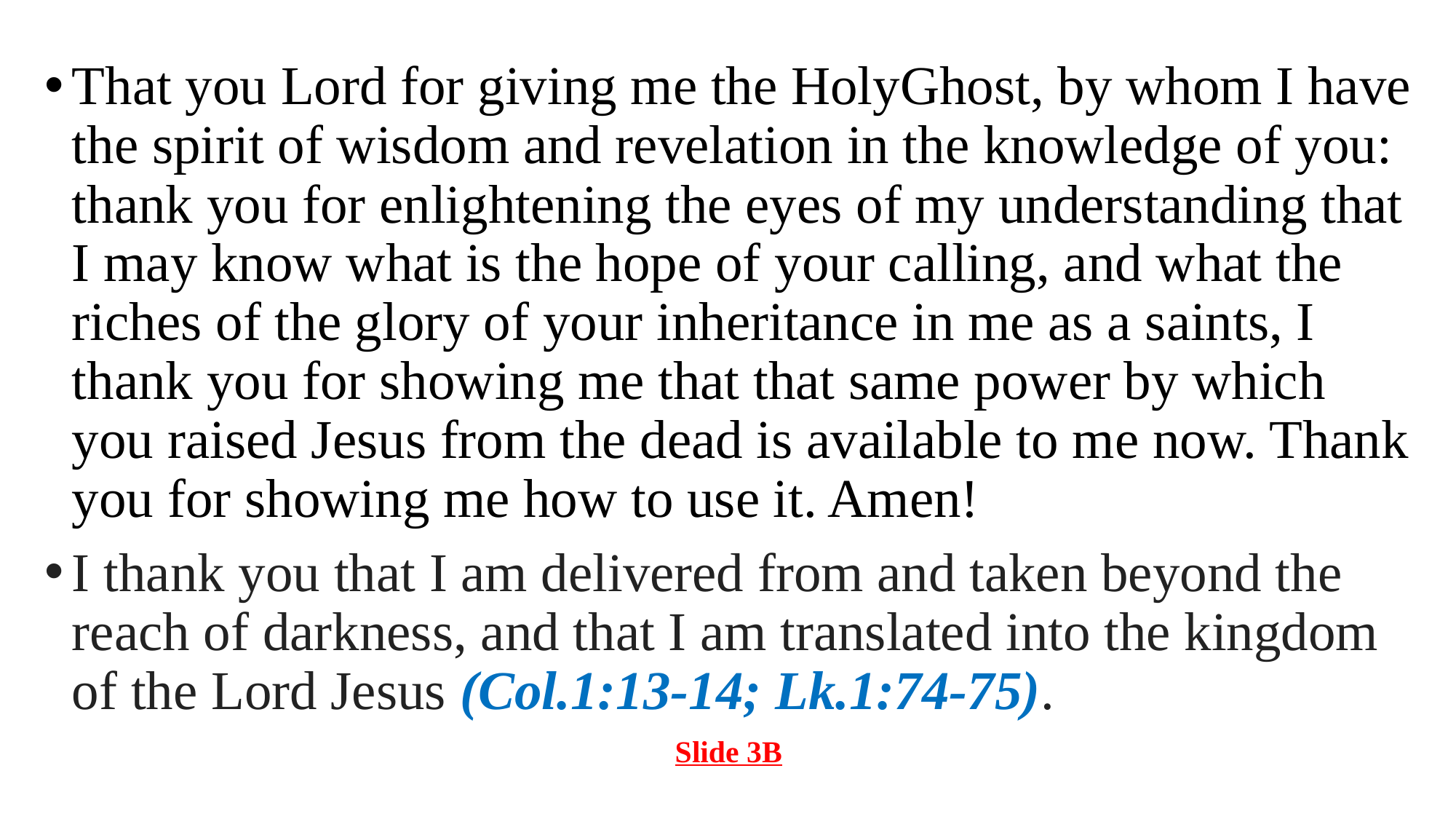

That you Lord for giving me the HolyGhost, by whom I have the spirit of wisdom and revelation in the knowledge of you: thank you for enlightening the eyes of my understanding that I may know what is the hope of your calling, and what the riches of the glory of your inheritance in me as a saints, I thank you for showing me that that same power by which you raised Jesus from the dead is available to me now. Thank you for showing me how to use it. Amen!
I thank you that I am delivered from and taken beyond the reach of darkness, and that I am translated into the kingdom of the Lord Jesus (Col.1:13-14; Lk.1:74-75).
Slide 3B